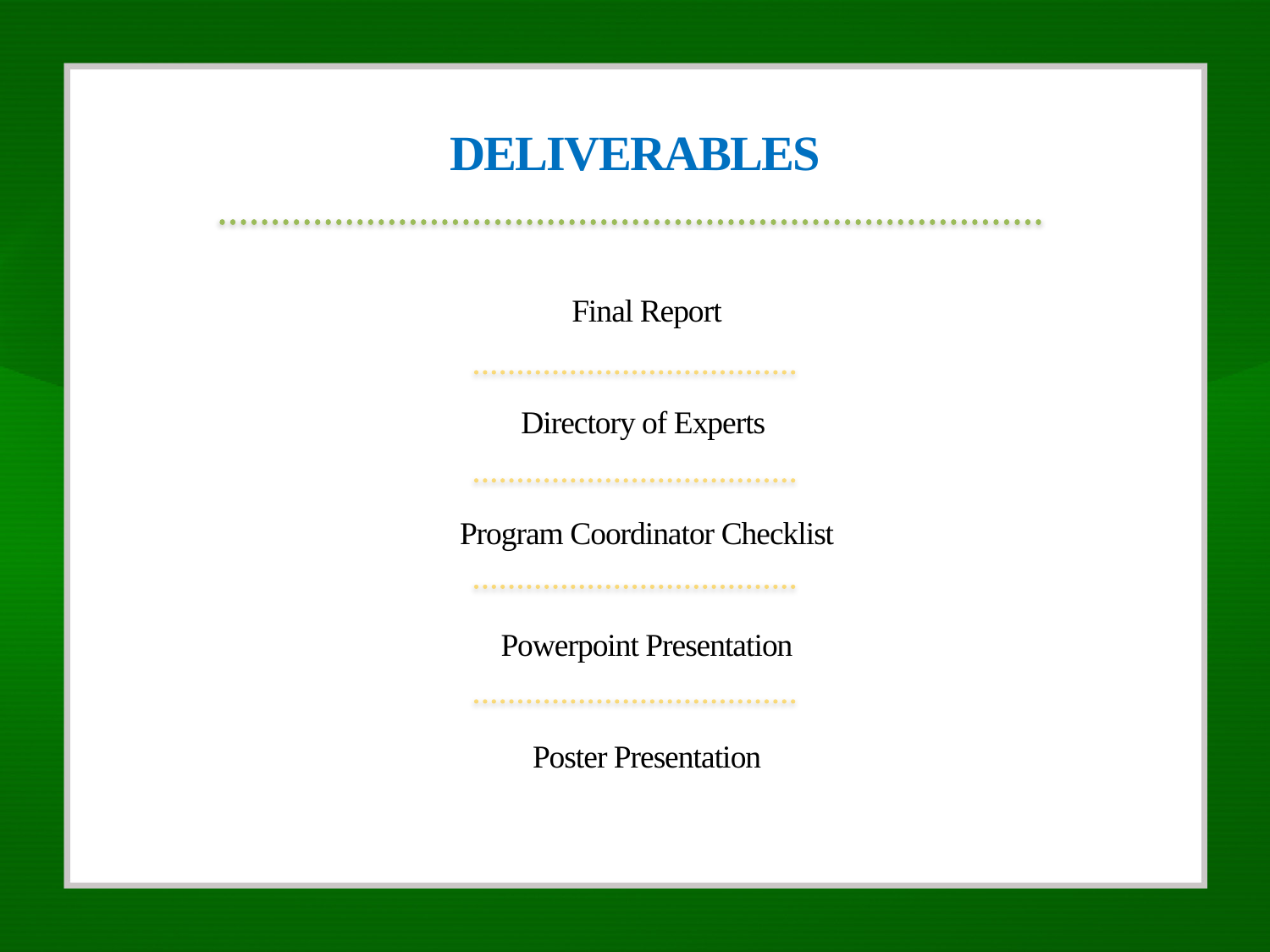

DELIVERABLES
Final Report

Directory of Experts

Program Coordinator Checklist

Powerpoint Presentation

Poster Presentation